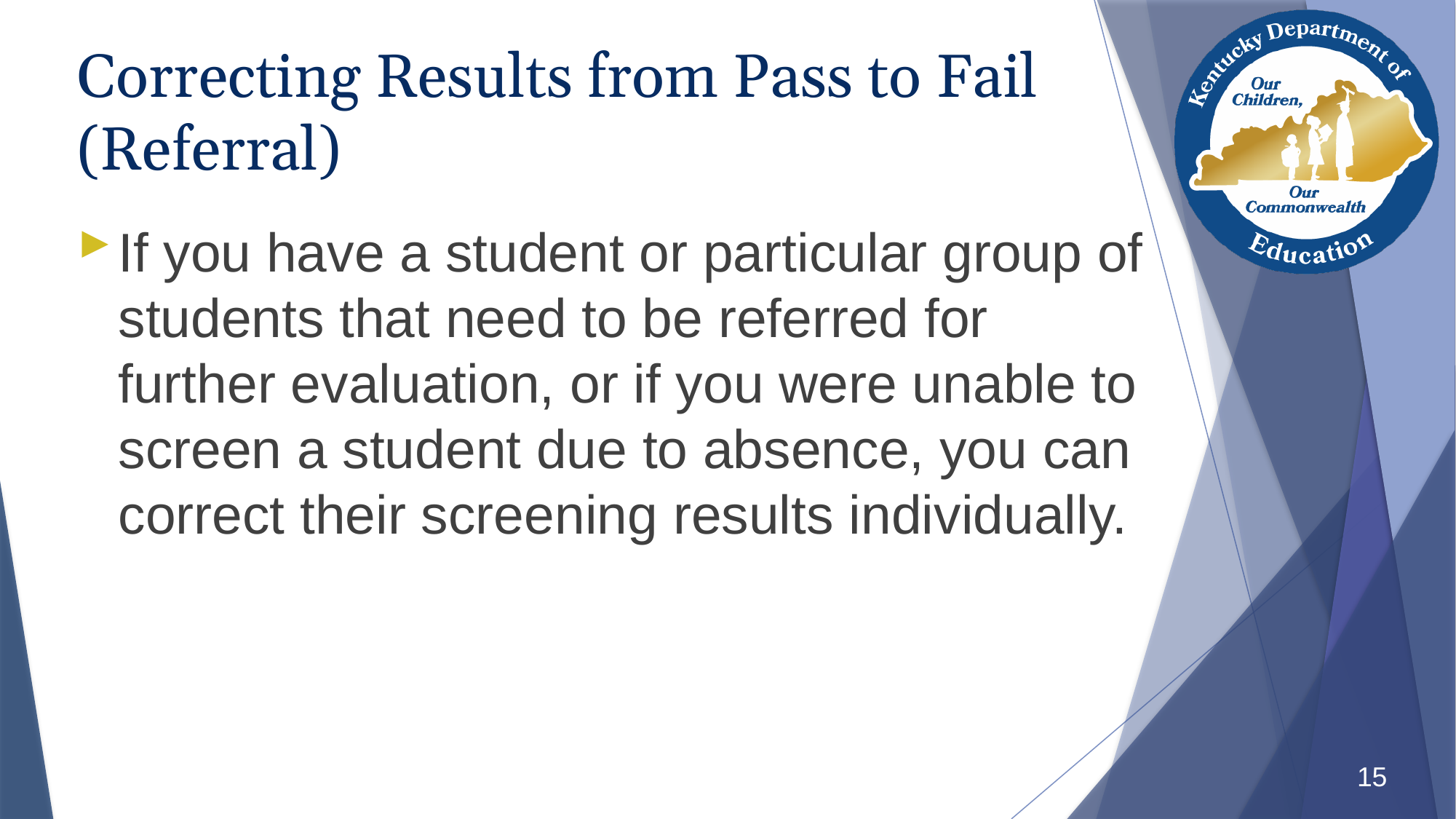

# Correcting Results from Pass to Fail (Referral)
If you have a student or particular group of students that need to be referred for further evaluation, or if you were unable to screen a student due to absence, you can correct their screening results individually.
15